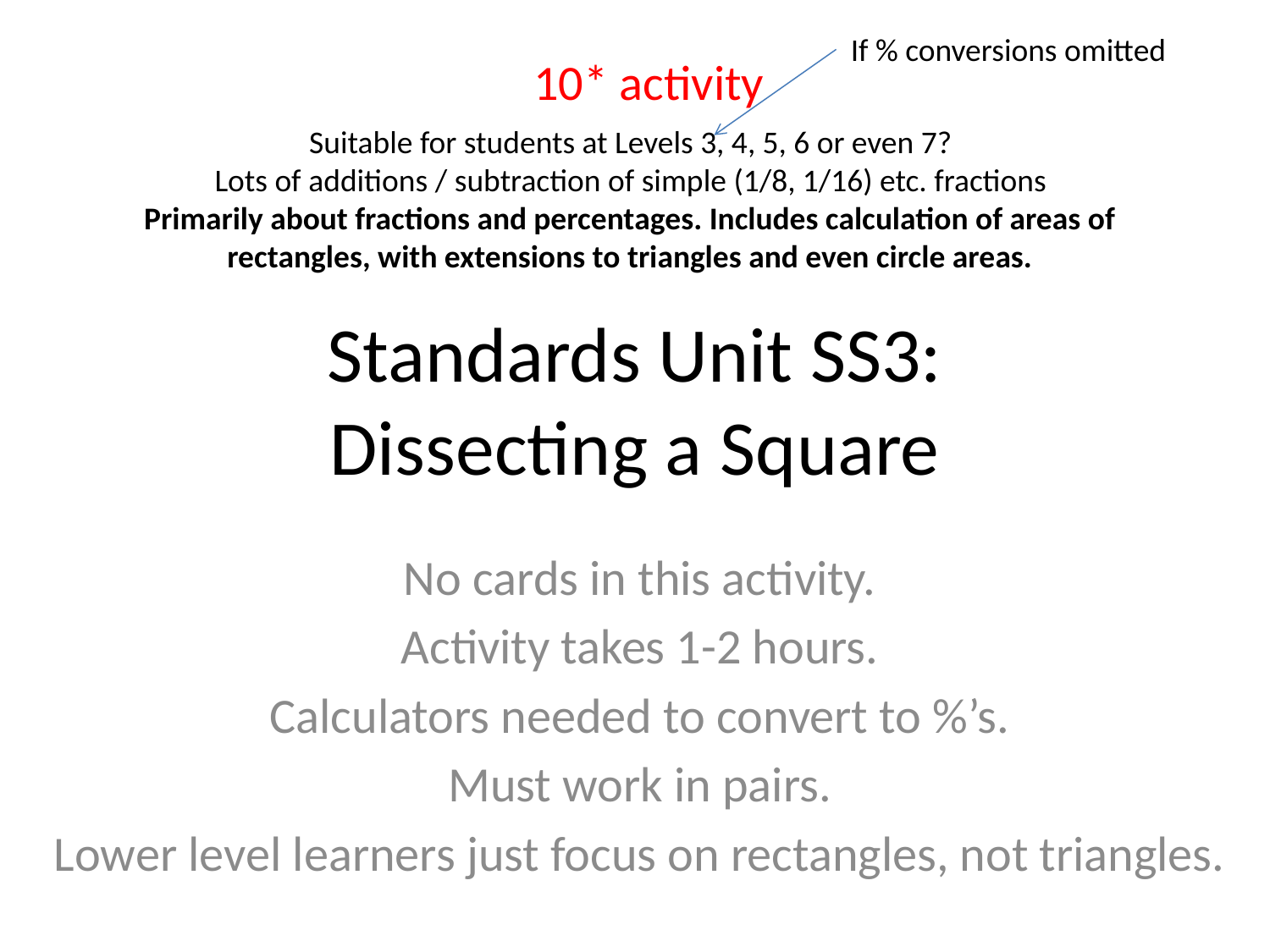

If % conversions omitted
10* activity
Suitable for students at Levels 3, 4, 5, 6 or even 7?
Lots of additions / subtraction of simple (1/8, 1/16) etc. fractions
Primarily about fractions and percentages. Includes calculation of areas of rectangles, with extensions to triangles and even circle areas.
# Standards Unit SS3: Dissecting a Square
No cards in this activity.
Activity takes 1-2 hours.
Calculators needed to convert to %’s.
Must work in pairs.
Lower level learners just focus on rectangles, not triangles.